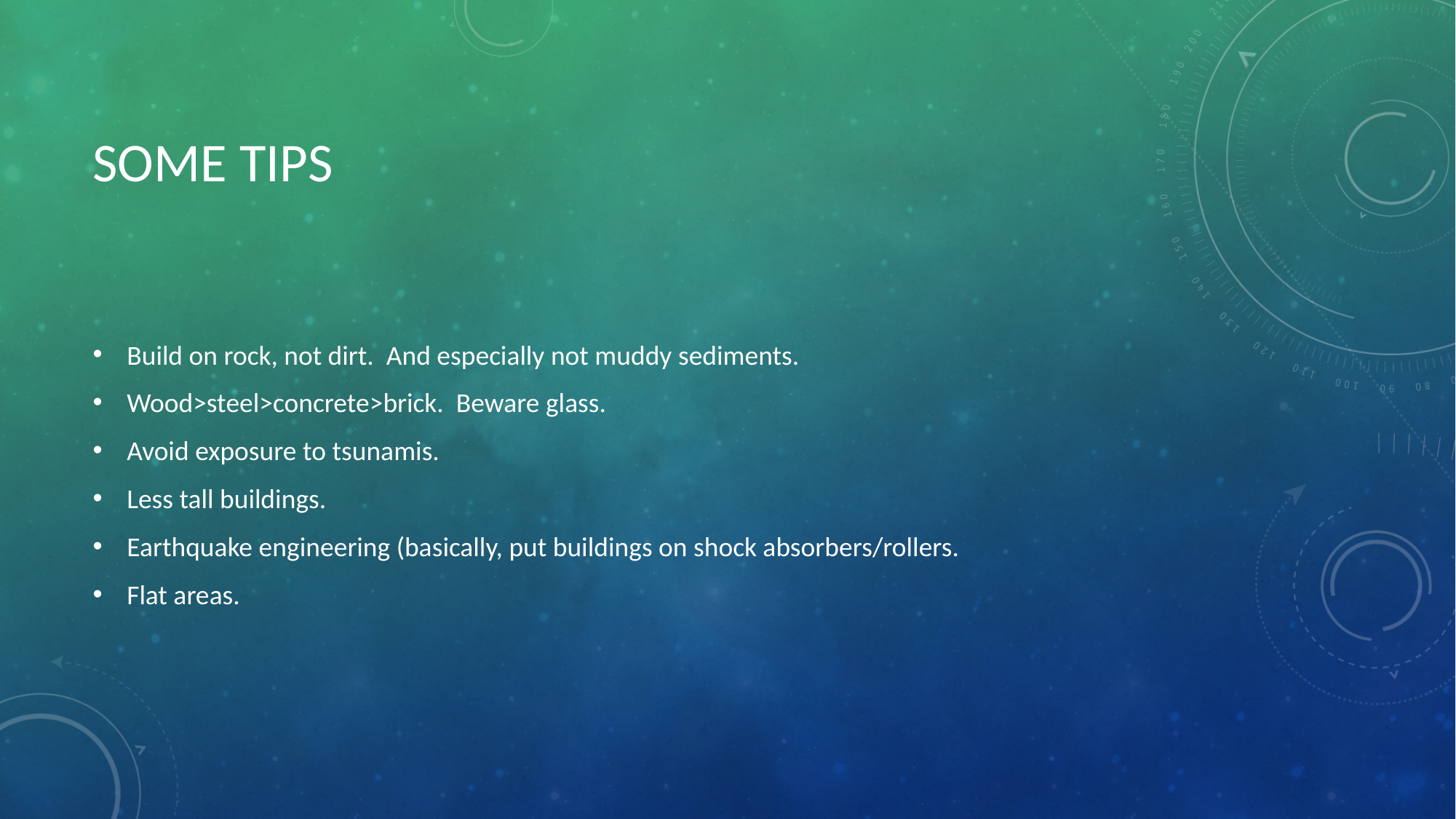

# Some tips
Build on rock, not dirt.  And especially not muddy sediments.
Wood>steel>concrete>brick.  Beware glass.
Avoid exposure to tsunamis.
Less tall buildings.
Earthquake engineering (basically, put buildings on shock absorbers/rollers.
Flat areas.